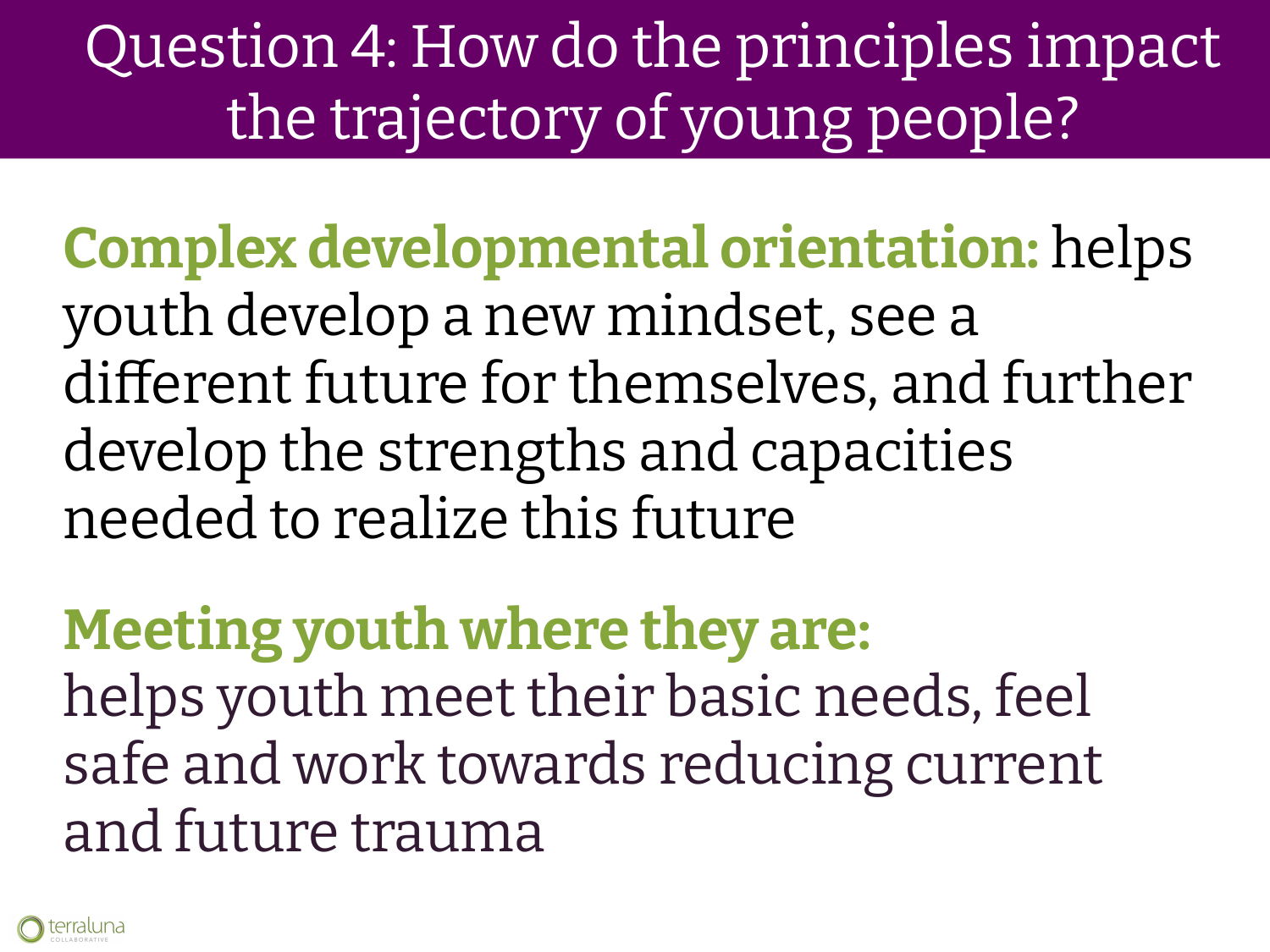

Question 4: How do the principles impact the trajectory of young people?
Complex developmental orientation: helps youth develop a new mindset, see a different future for themselves, and further develop the strengths and capacities needed to realize this future
Meeting youth where they are:
helps youth meet their basic needs, feel safe and work towards reducing current and future trauma